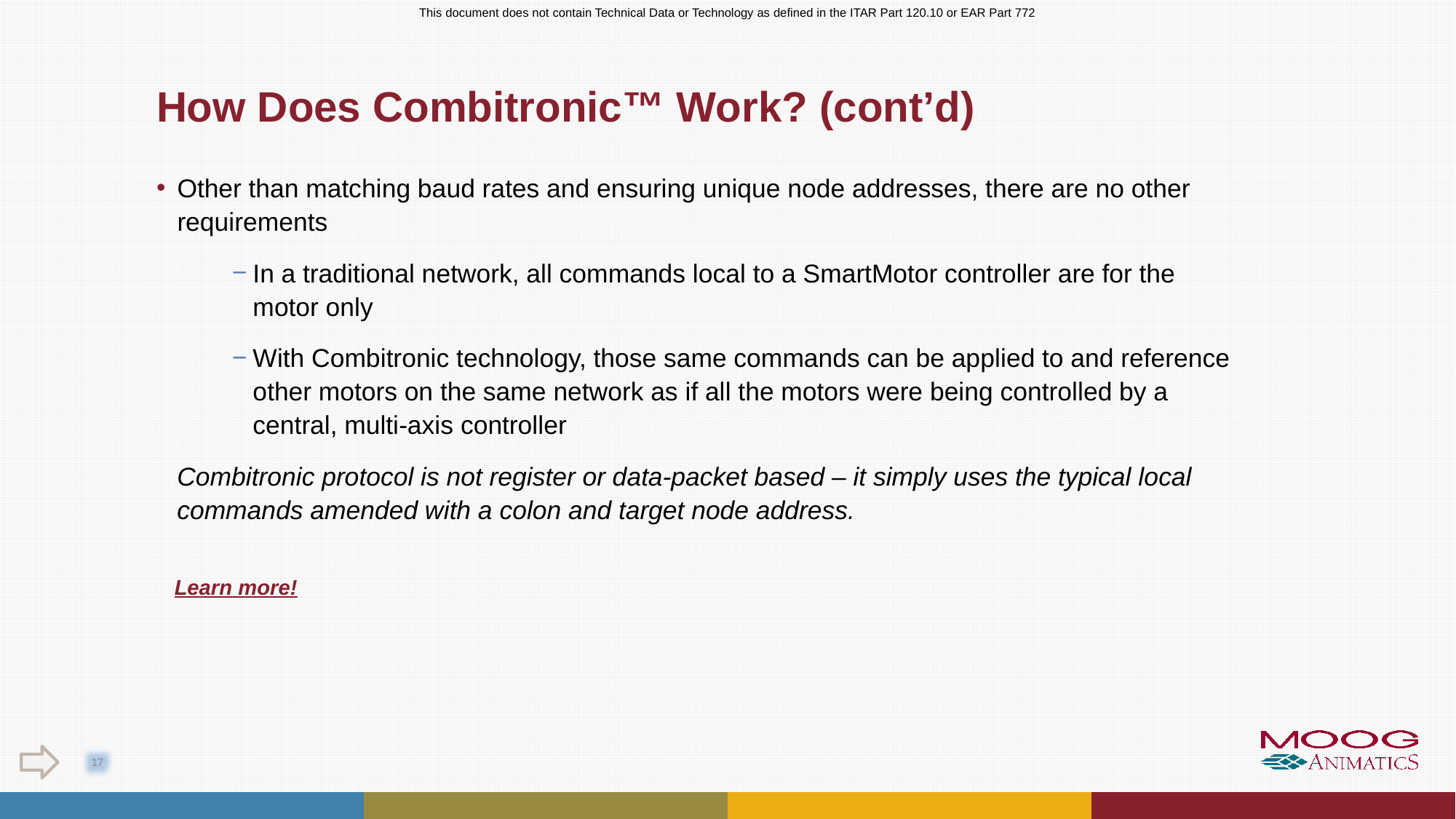

# How Does Combitronic™ Work? (cont’d)
Other than matching baud rates and ensuring unique node addresses, there are no other requirements
In a traditional network, all commands local to a SmartMotor controller are for the motor only
With Combitronic technology, those same commands can be applied to and reference other motors on the same network as if all the motors were being controlled by a central, multi-axis controller
Combitronic protocol is not register or data-packet based – it simply uses the typical local commands amended with a colon and target node address.

Learn more!